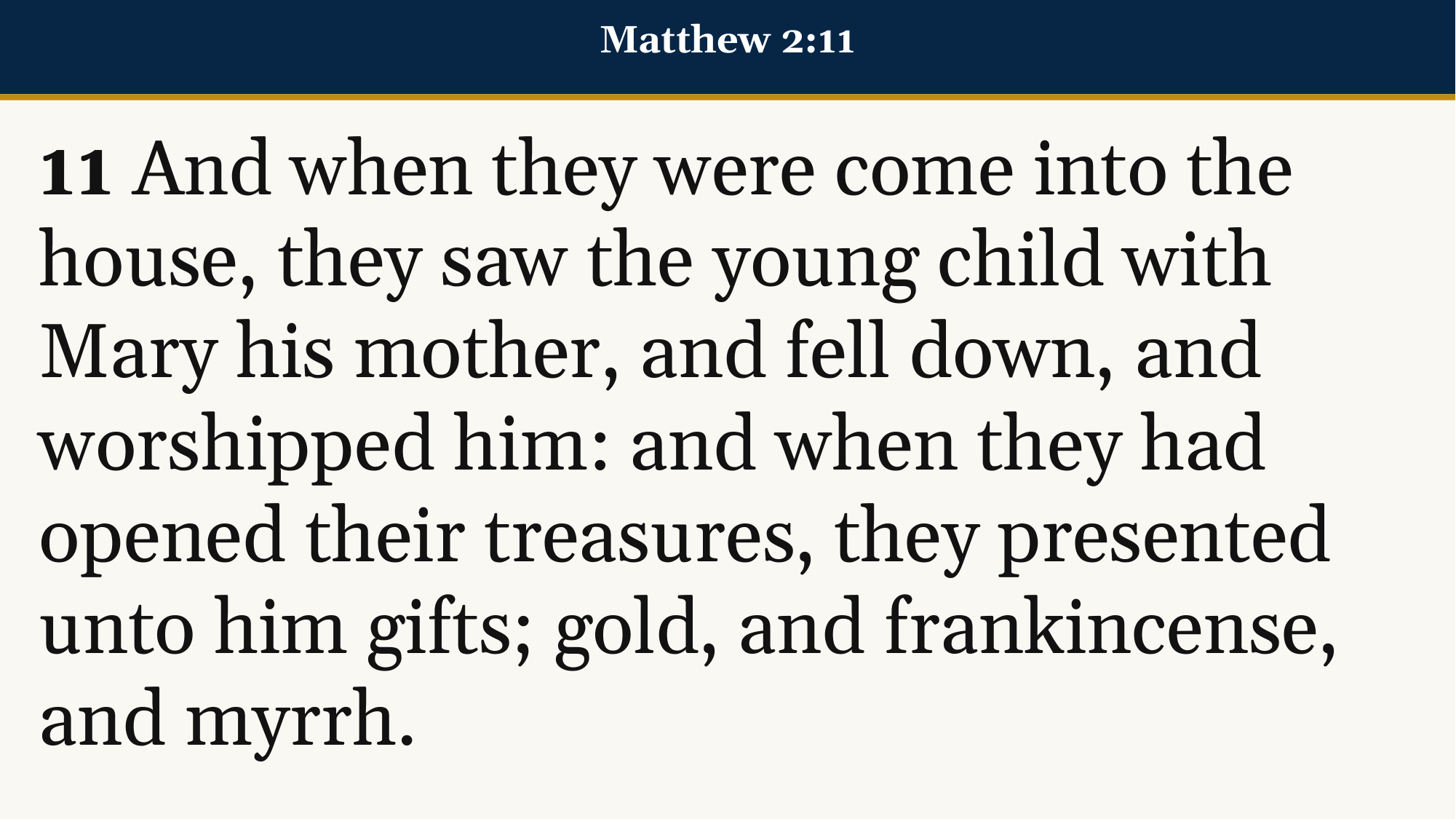

Matthew 2:11

11 And when they were come into the house, they saw the young child with Mary his mother, and fell down, and worshipped him: and when they had opened their treasures, they presented unto him gifts; gold, and frankincense, and myrrh.